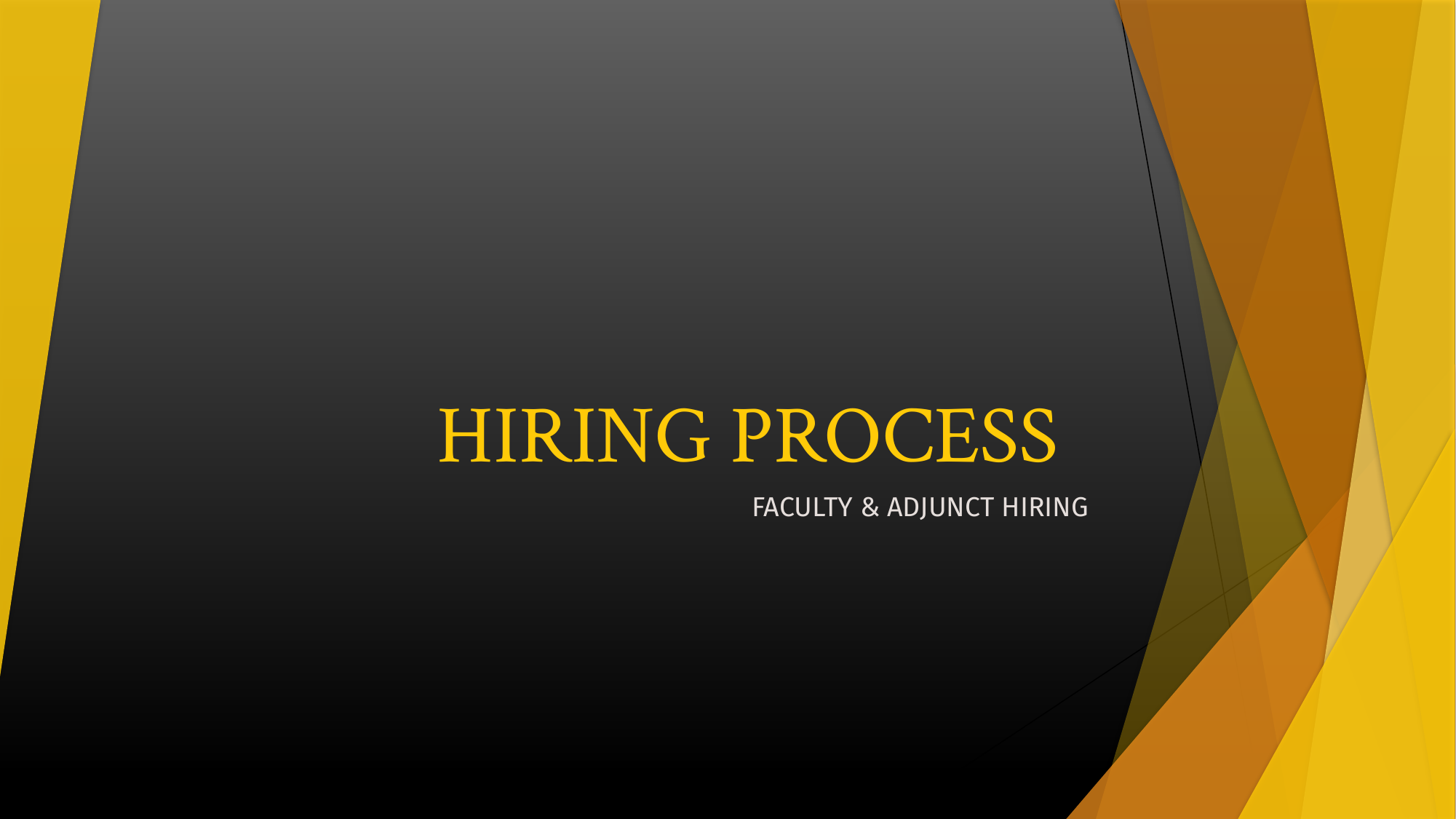

# Hiring Process
Faculty & Adjunct Hiring